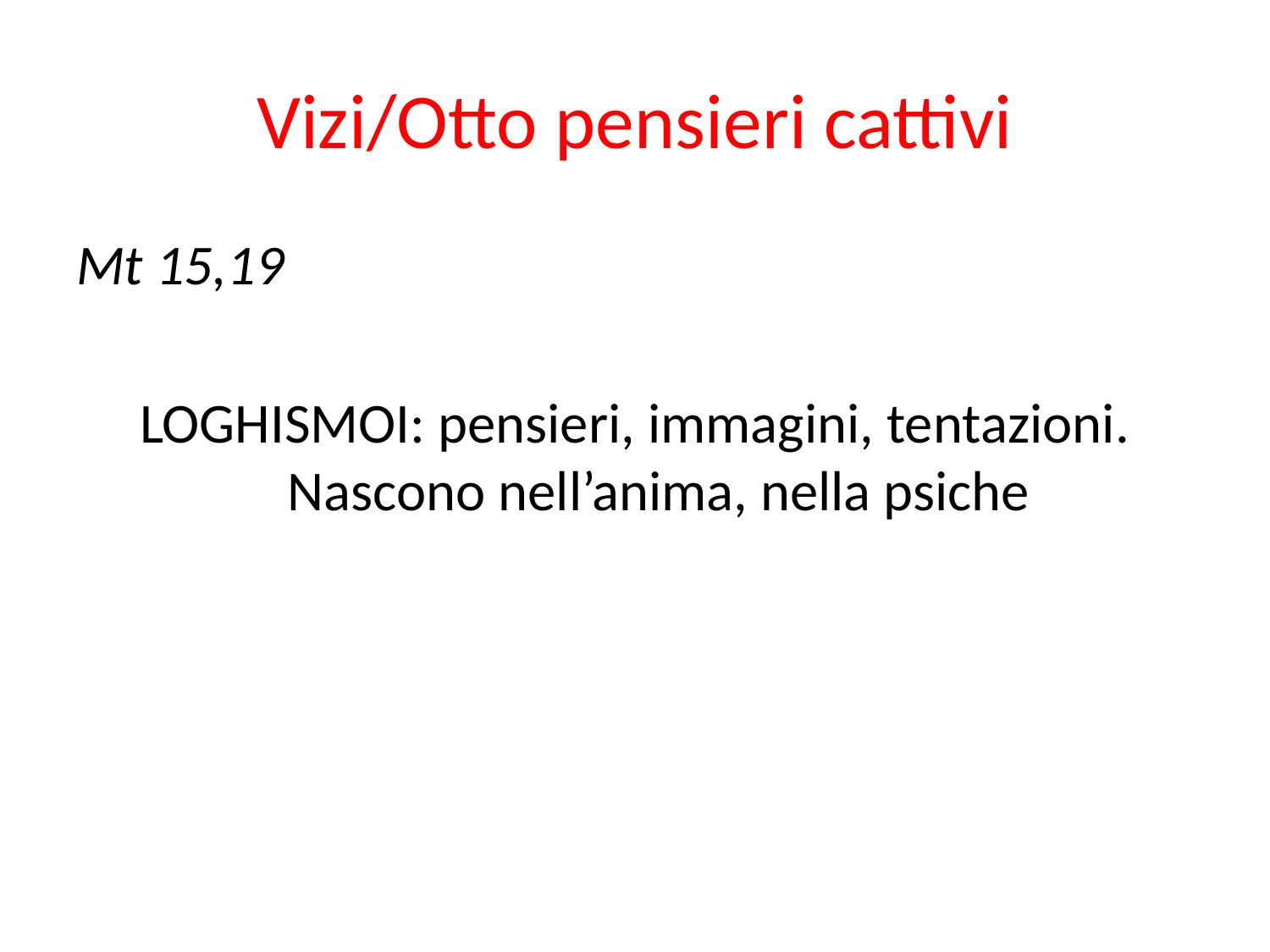

# Vizi/Otto pensieri cattivi
Mt 15,19

LOGHISMOI: pensieri, immagini, tentazioni. Nascono nell’anima, nella psiche